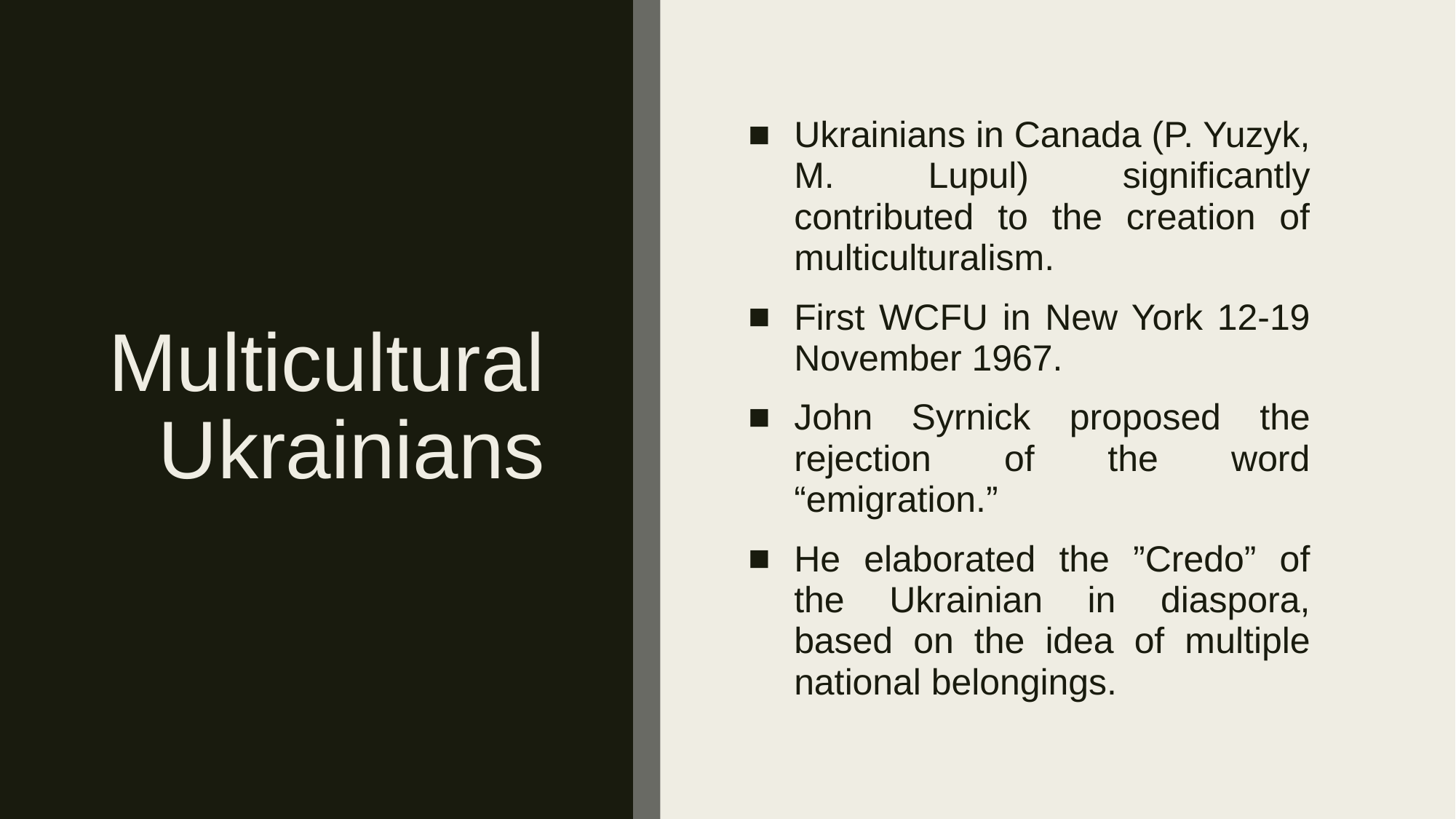

# Multicultural Ukrainians
Ukrainians in Canada (P. Yuzyk, M. Lupul) significantly contributed to the creation of multiculturalism.
First WCFU in New York 12-19 November 1967.
John Syrnick proposed the rejection of the word “emigration.”
He elaborated the ”Credo” of the Ukrainian in diaspora, based on the idea of multiple national belongings.